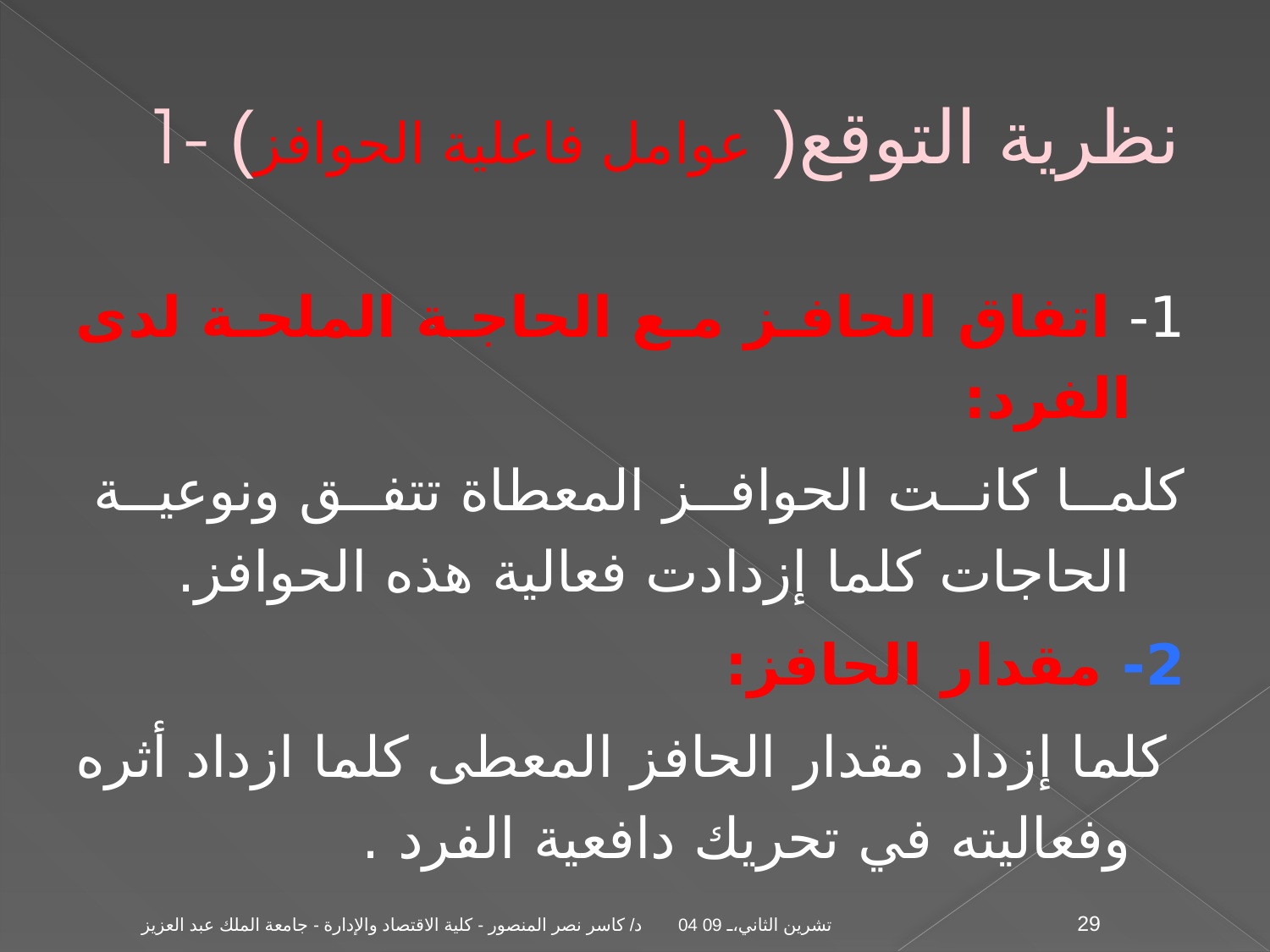

# 1- نظرية التوقع( عوامل فاعلية الحوافز)
1- اتفاق الحافز مع الحاجة الملحة لدى الفرد:
كلما كانت الحوافز المعطاة تتفق ونوعية  الحاجات كلما إزدادت فعالية هذه الحوافز.
2- مقدار الحافز:
 كلما إزداد مقدار الحافز المعطى كلما ازداد أثره وفعاليته في تحريك دافعية الفرد .
04 تشرين الثاني، 09
د/ كاسر نصر المنصور - كلية الاقتصاد والإدارة - جامعة الملك عبد العزيز
29